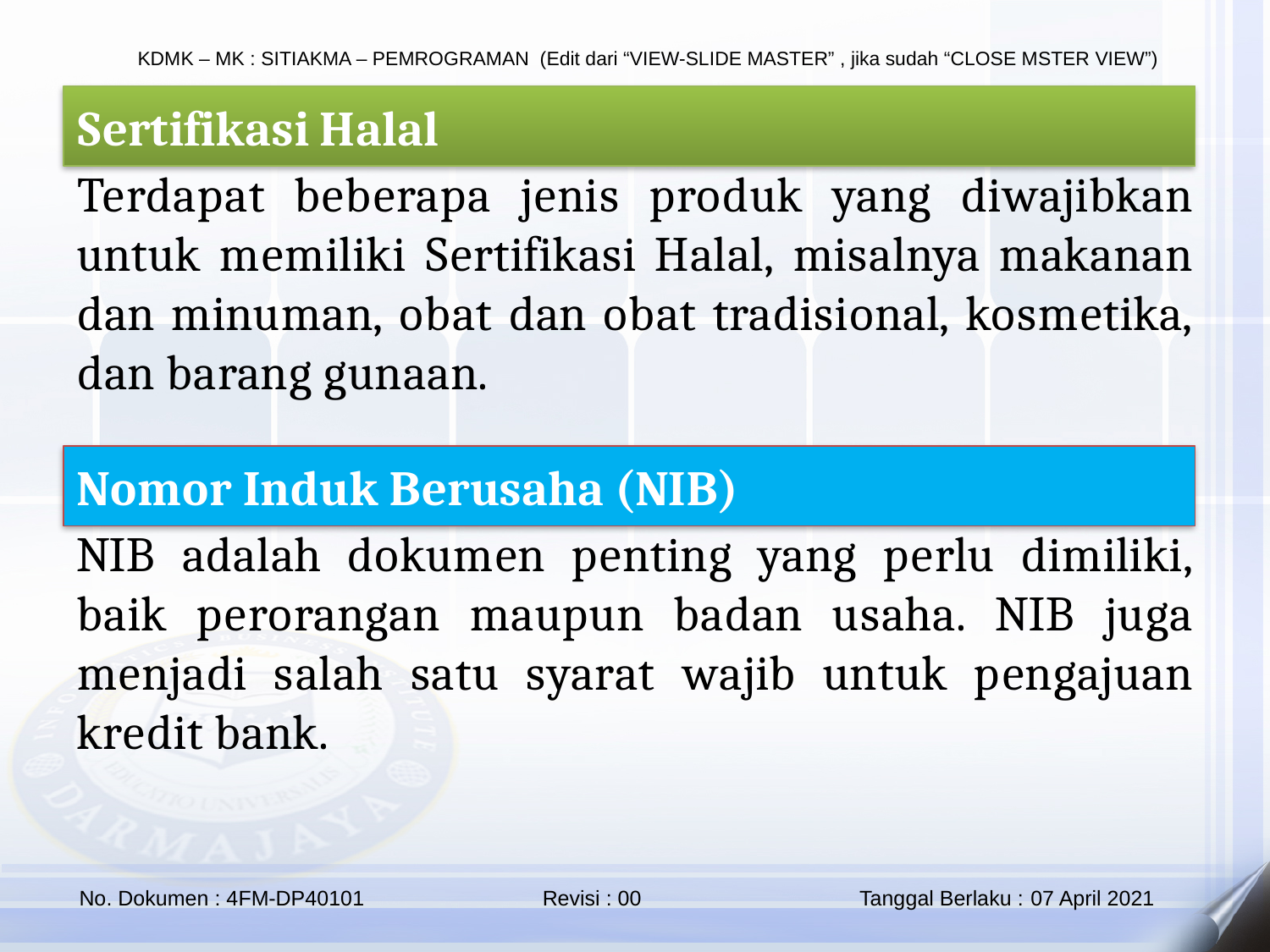

Sertifikasi Halal
Terdapat beberapa jenis produk yang diwajibkan untuk memiliki Sertifikasi Halal, misalnya makanan dan minuman, obat dan obat tradisional, kosmetika, dan barang gunaan.
Nomor Induk Berusaha (NIB)
NIB adalah dokumen penting yang perlu dimiliki, baik perorangan maupun badan usaha. NIB juga menjadi salah satu syarat wajib untuk pengajuan kredit bank.